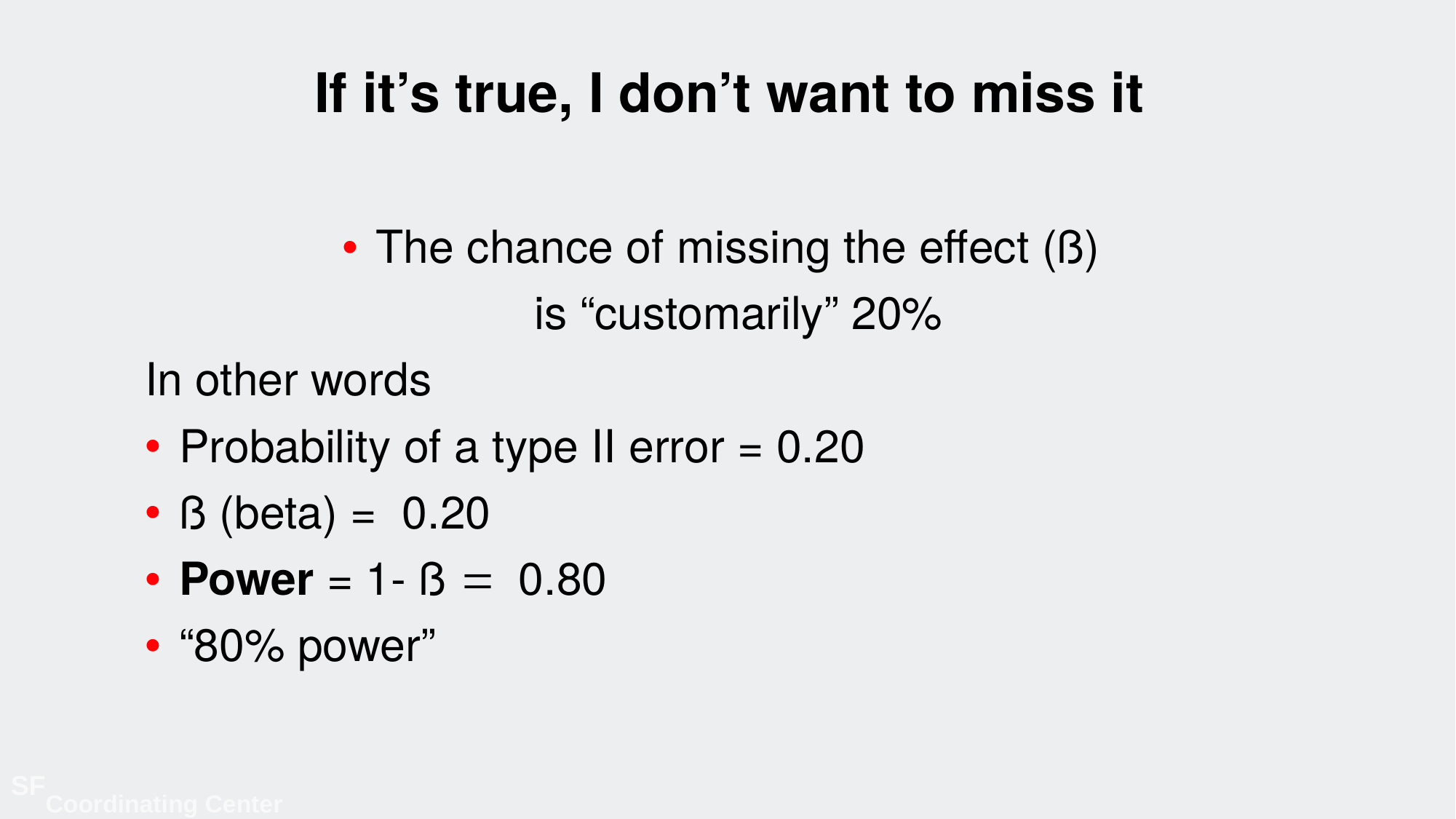

# If it’s true, I don’t want to miss it
The chance of missing the effect (ß)
	is “customarily” 20%
In other words
Probability of a type II error = 0.20
ß (beta) =  0.20
Power = 1- ß = 0.80
“80% power”